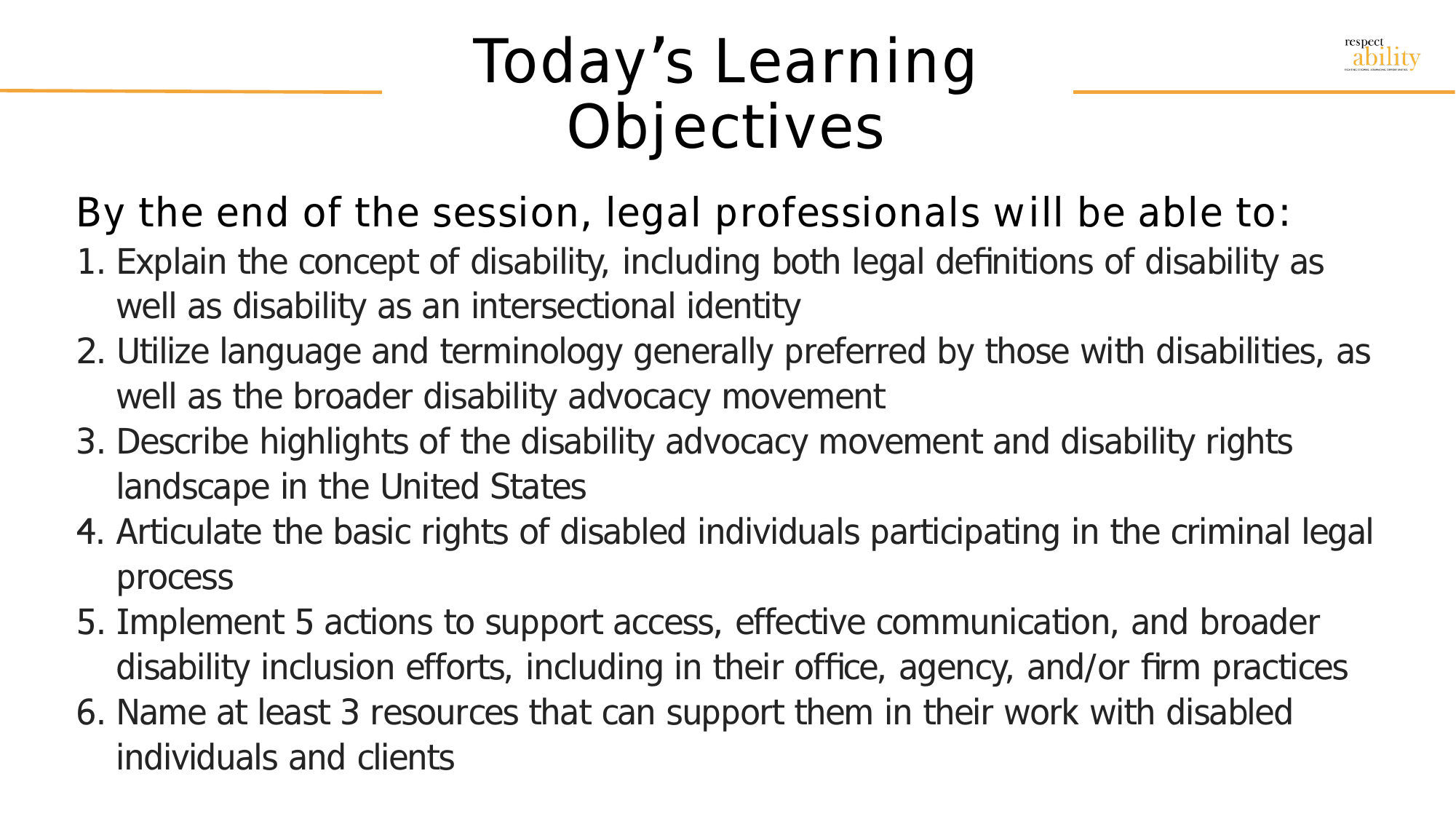

# Today’s Learning Objectives
By the end of the session, legal professionals will be able to:
Explain the concept of disability, including both legal definitions of disability as well as disability as an intersectional identity
Utilize language and terminology generally preferred by those with disabilities, as well as the broader disability advocacy movement
Describe highlights of the disability advocacy movement and disability rights landscape in the United States
Articulate the basic rights of disabled individuals participating in the criminal legal process
Implement 5 actions to support access, effective communication, and broader disability inclusion efforts, including in their office, agency, and/or firm practices
Name at least 3 resources that can support them in their work with disabled individuals and clients